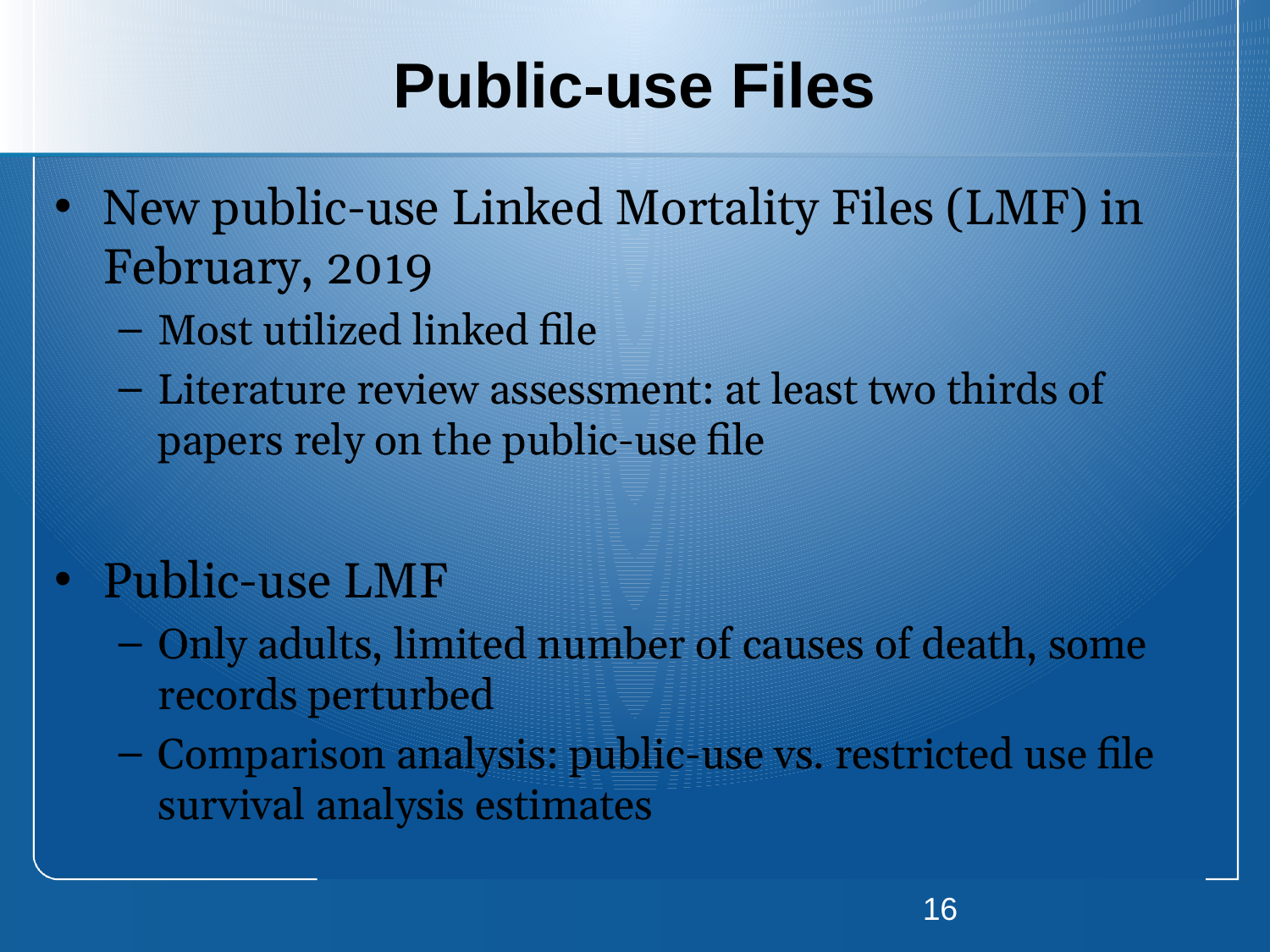

# Public-use Files
New public-use Linked Mortality Files (LMF) in February, 2019
Most utilized linked file
Literature review assessment: at least two thirds of papers rely on the public-use file

Public-use LMF
Only adults, limited number of causes of death, some records perturbed
Comparison analysis: public-use vs. restricted use file survival analysis estimates
16